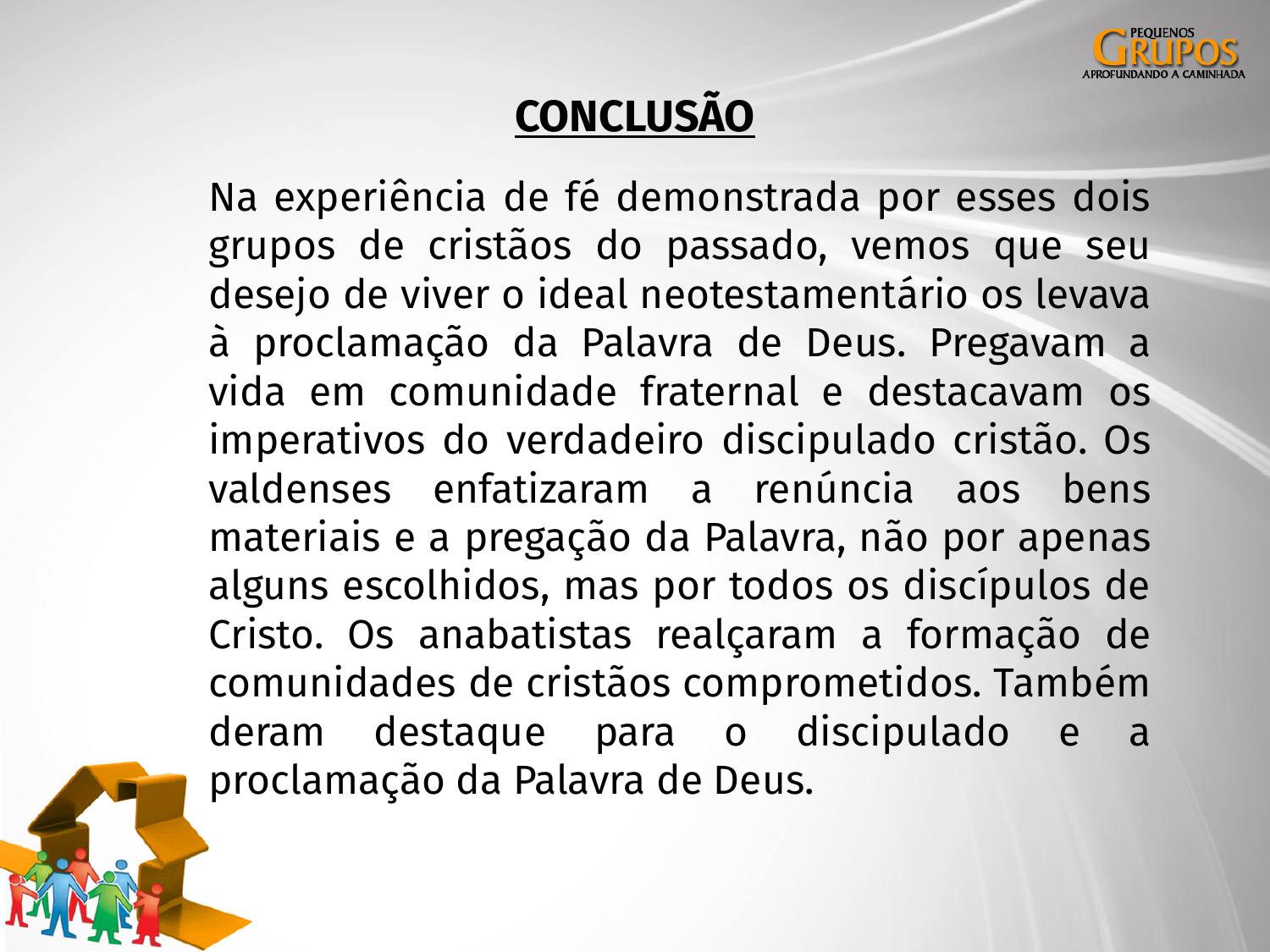

CONCLUSÃO
Na experiência de fé demonstrada por esses dois grupos de cristãos do passado, vemos que seu desejo de viver o ideal neotestamentário os levava à proclamação da Palavra de Deus. Pregavam a vida em comunidade fraternal e destacavam os imperativos do verdadeiro discipulado cristão. Os valdenses enfatizaram a renúncia aos bens materiais e a pregação da Palavra, não por apenas alguns escolhidos, mas por todos os discípulos de Cristo. Os anabatistas realçaram a formação de comunidades de cristãos comprometidos. Também deram destaque para o discipulado e a proclamação da Palavra de Deus.